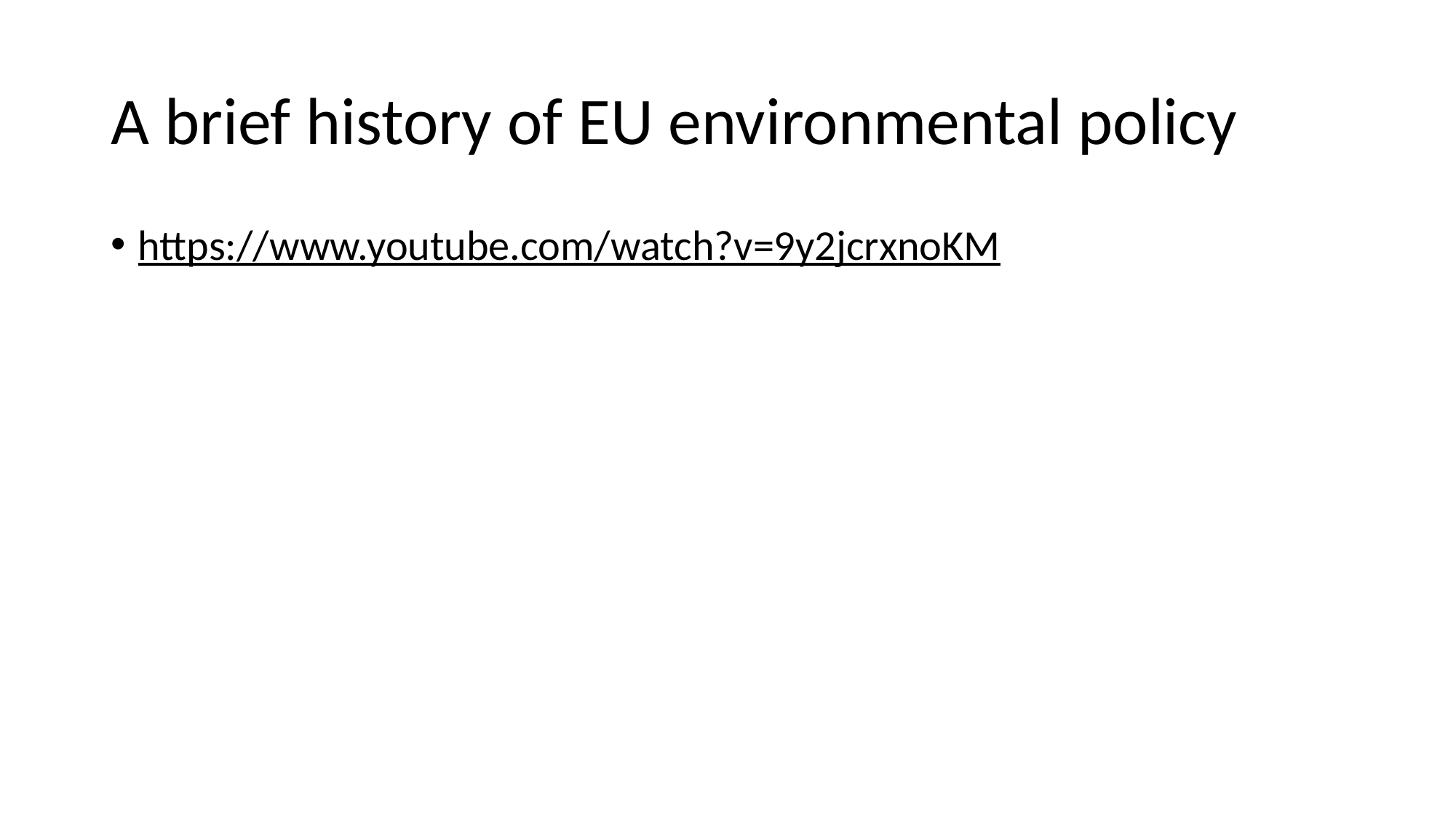

# A brief history of EU environmental policy
https://www.youtube.com/watch?v=9y2jcrxnoKM